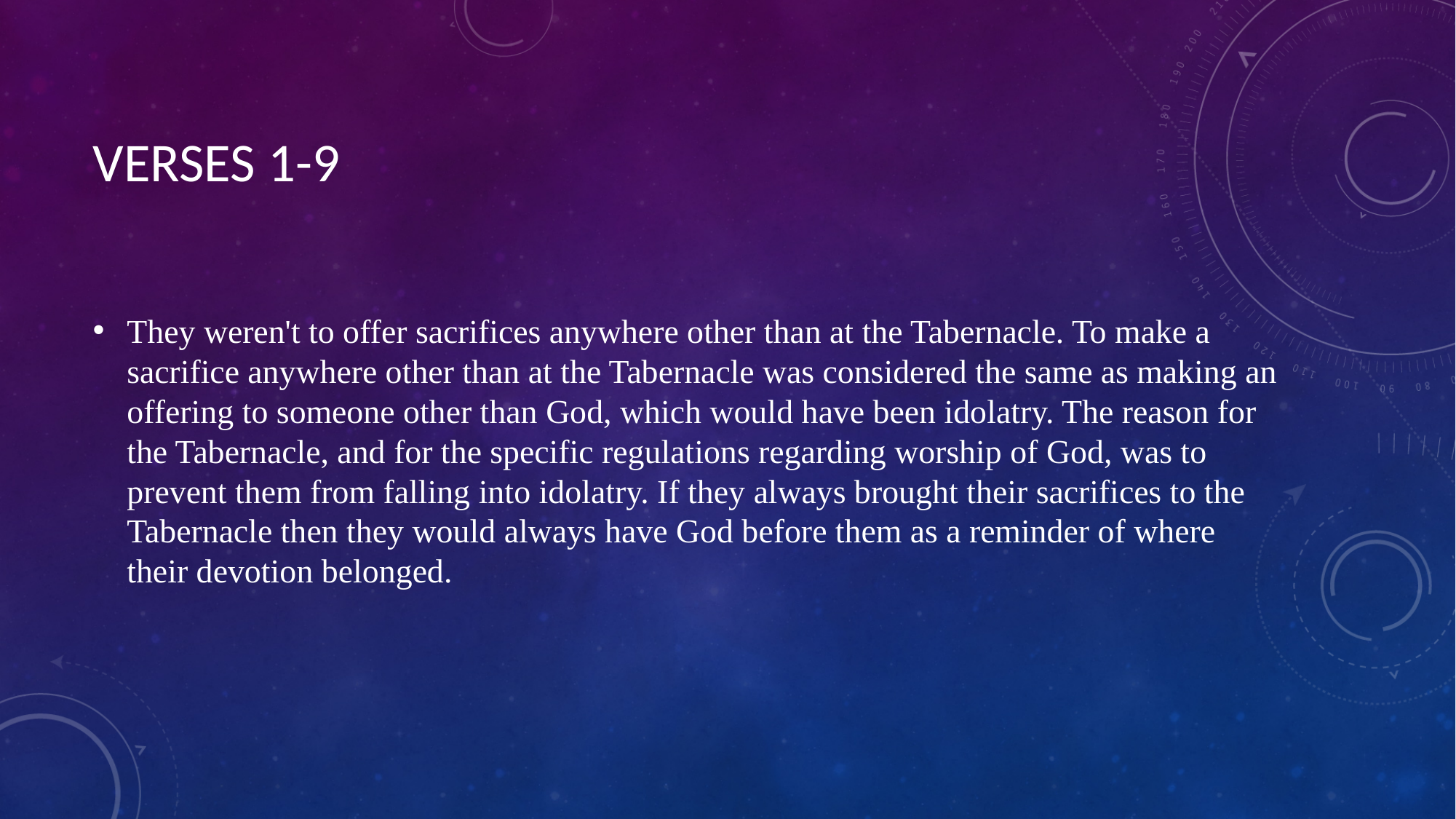

# Verses 1-9
They weren't to offer sacrifices anywhere other than at the Tabernacle. To make a sacrifice anywhere other than at the Tabernacle was considered the same as making an offering to someone other than God, which would have been idolatry. The reason for the Tabernacle, and for the specific regulations regarding worship of God, was to prevent them from falling into idolatry. If they always brought their sacrifices to the Tabernacle then they would always have God before them as a reminder of where their devotion belonged.